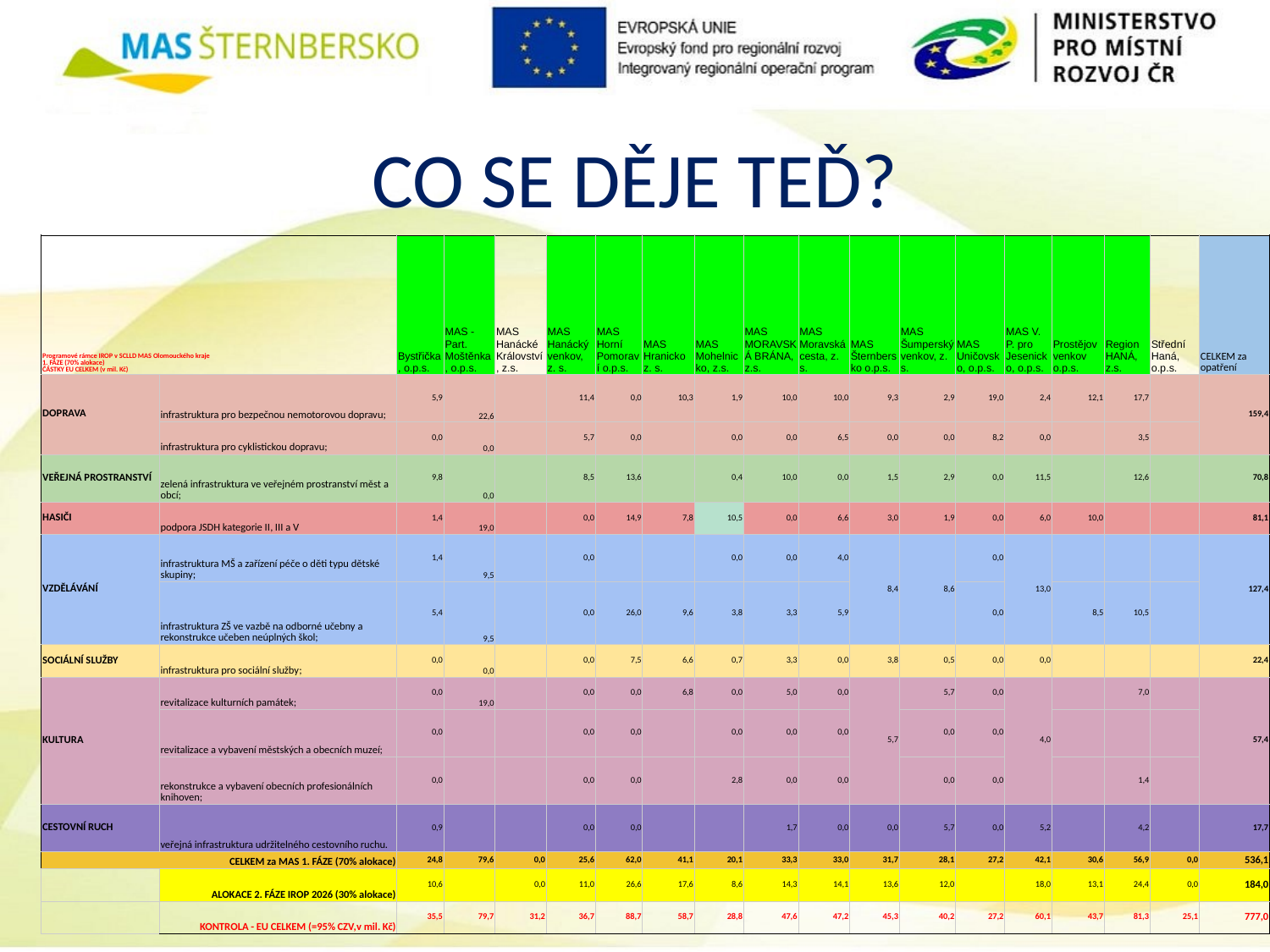

# CO SE DĚJE TEĎ?
| Programové rámce IROP v SCLLD MAS Olomouckého kraje 1. FÁZE (70% alokace) ČÁSTKY EU CELKEM (v mil. Kč) |  | Bystřička, o.p.s. | MAS - Part. Moštěnka, o.p.s. | MAS Hanácké Království, z.s. | MAS Hanácký venkov, z. s. | MAS Horní Pomoraví o.p.s. | MAS Hranicko z. s. | MAS Mohelnicko, z.s. | MAS MORAVSKÁ BRÁNA, z.s. | MAS Moravská cesta, z. s. | MAS Šternbersko o.p.s. | MAS Šumperský venkov, z. s. | MAS Uničovsko, o.p.s. | MAS V. P. pro Jesenicko, o.p.s. | Prostějov venkov o.p.s. | Region HANÁ, z.s. | Střední Haná, o.p.s. | CELKEM za opatření |
| --- | --- | --- | --- | --- | --- | --- | --- | --- | --- | --- | --- | --- | --- | --- | --- | --- | --- | --- |
| DOPRAVA | infrastruktura pro bezpečnou nemotorovou dopravu; | 5,9 | 22,6 |  | 11,4 | 0,0 | 10,3 | 1,9 | 10,0 | 10,0 | 9,3 | 2,9 | 19,0 | 2,4 | 12,1 | 17,7 |  | 159,4 |
|  | infrastruktura pro cyklistickou dopravu; | 0,0 | 0,0 |  | 5,7 | 0,0 |  | 0,0 | 0,0 | 6,5 | 0,0 | 0,0 | 8,2 | 0,0 |  | 3,5 |  |  |
| VEŘEJNÁ PROSTRANSTVÍ | zelená infrastruktura ve veřejném prostranství měst a obcí; | 9,8 | 0,0 |  | 8,5 | 13,6 |  | 0,4 | 10,0 | 0,0 | 1,5 | 2,9 | 0,0 | 11,5 |  | 12,6 |  | 70,8 |
| HASIČI | podpora JSDH kategorie II, III a V | 1,4 | 19,0 |  | 0,0 | 14,9 | 7,8 | 10,5 | 0,0 | 6,6 | 3,0 | 1,9 | 0,0 | 6,0 | 10,0 |  |  | 81,1 |
| VZDĚLÁVÁNÍ | infrastruktura MŠ a zařízení péče o děti typu dětské skupiny; | 1,4 | 9,5 |  | 0,0 |  |  | 0,0 | 0,0 | 4,0 | 8,4 | 8,6 | 0,0 | 13,0 |  |  |  | 127,4 |
|  | infrastruktura ZŠ ve vazbě na odborné učebny a rekonstrukce učeben neúplných škol; | 5,4 | 9,5 |  | 0,0 | 26,0 | 9,6 | 3,8 | 3,3 | 5,9 |  |  | 0,0 |  | 8,5 | 10,5 |  |  |
| SOCIÁLNÍ SLUŽBY | infrastruktura pro sociální služby; | 0,0 | 0,0 |  | 0,0 | 7,5 | 6,6 | 0,7 | 3,3 | 0,0 | 3,8 | 0,5 | 0,0 | 0,0 |  |  |  | 22,4 |
| KULTURA | revitalizace kulturních památek; | 0,0 | 19,0 |  | 0,0 | 0,0 | 6,8 | 0,0 | 5,0 | 0,0 | 5,7 | 5,7 | 0,0 | 4,0 |  | 7,0 |  | 57,4 |
|  | revitalizace a vybavení městských a obecních muzeí; | 0,0 |  |  | 0,0 | 0,0 |  | 0,0 | 0,0 | 0,0 |  | 0,0 | 0,0 |  |  |  |  |  |
|  | rekonstrukce a vybavení obecních profesionálních knihoven; | 0,0 |  |  | 0,0 | 0,0 |  | 2,8 | 0,0 | 0,0 |  | 0,0 | 0,0 |  |  | 1,4 |  |  |
| CESTOVNÍ RUCH | veřejná infrastruktura udržitelného cestovního ruchu. | 0,9 |  |  | 0,0 | 0,0 |  |  | 1,7 | 0,0 | 0,0 | 5,7 | 0,0 | 5,2 |  | 4,2 |  | 17,7 |
| CELKEM za MAS 1. FÁZE (70% alokace) |  | 24,8 | 79,6 | 0,0 | 25,6 | 62,0 | 41,1 | 20,1 | 33,3 | 33,0 | 31,7 | 28,1 | 27,2 | 42,1 | 30,6 | 56,9 | 0,0 | 536,1 |
|  | ALOKACE 2. FÁZE IROP 2026 (30% alokace) | 10,6 |  | 0,0 | 11,0 | 26,6 | 17,6 | 8,6 | 14,3 | 14,1 | 13,6 | 12,0 |  | 18,0 | 13,1 | 24,4 | 0,0 | 184,0 |
|  | KONTROLA - EU CELKEM (=95% CZV,v mil. Kč) | 35,5 | 79,7 | 31,2 | 36,7 | 88,7 | 58,7 | 28,8 | 47,6 | 47,2 | 45,3 | 40,2 | 27,2 | 60,1 | 43,7 | 81,3 | 25,1 | 777,0 |